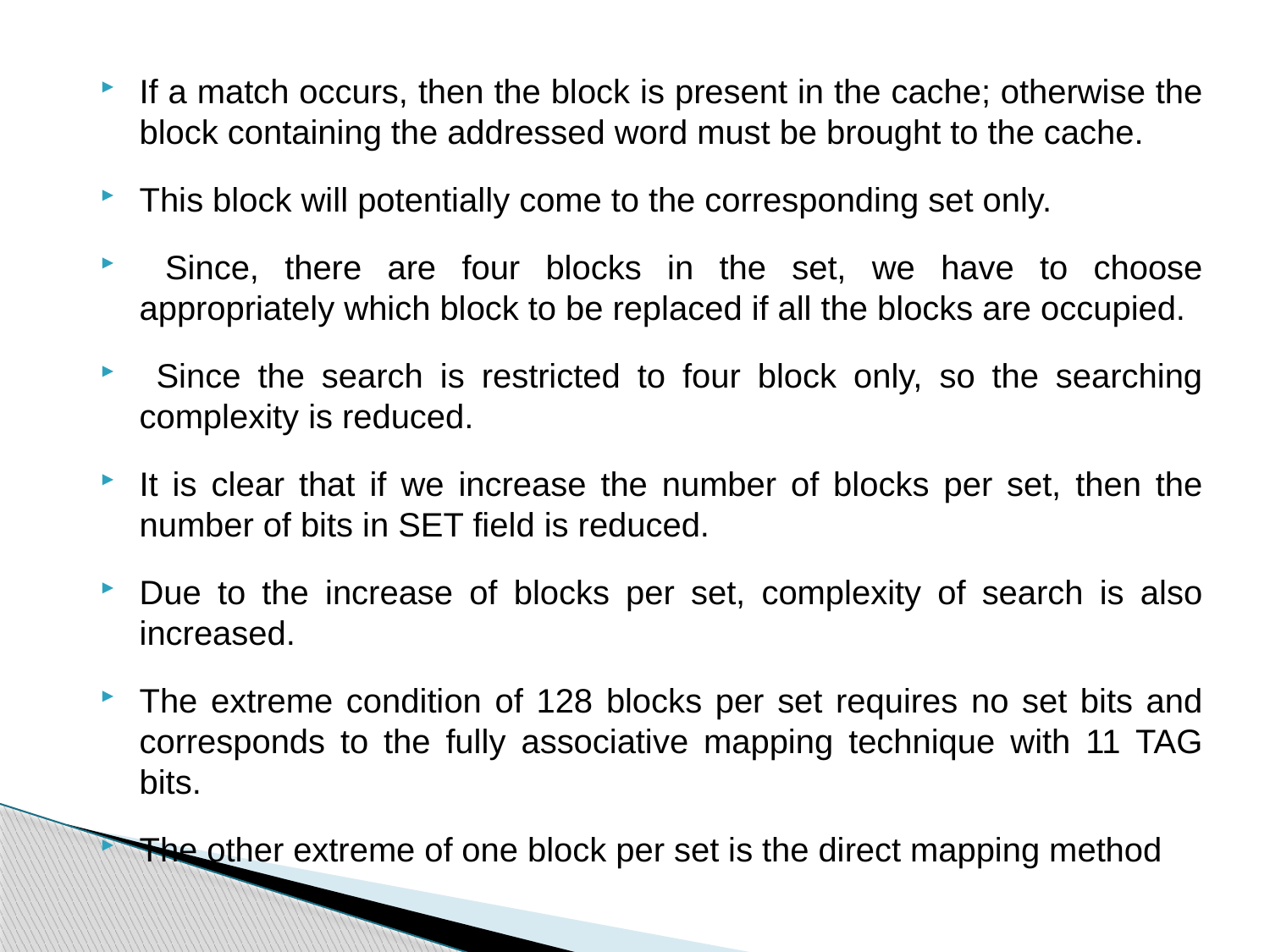

If a match occurs, then the block is present in the cache; otherwise the block containing the addressed word must be brought to the cache.
This block will potentially come to the corresponding set only.
 Since, there are four blocks in the set, we have to choose appropriately which block to be replaced if all the blocks are occupied.
 Since the search is restricted to four block only, so the searching complexity is reduced.
It is clear that if we increase the number of blocks per set, then the number of bits in SET field is reduced.
Due to the increase of blocks per set, complexity of search is also increased.
The extreme condition of 128 blocks per set requires no set bits and corresponds to the fully associative mapping technique with 11 TAG bits.
The other extreme of one block per set is the direct mapping method